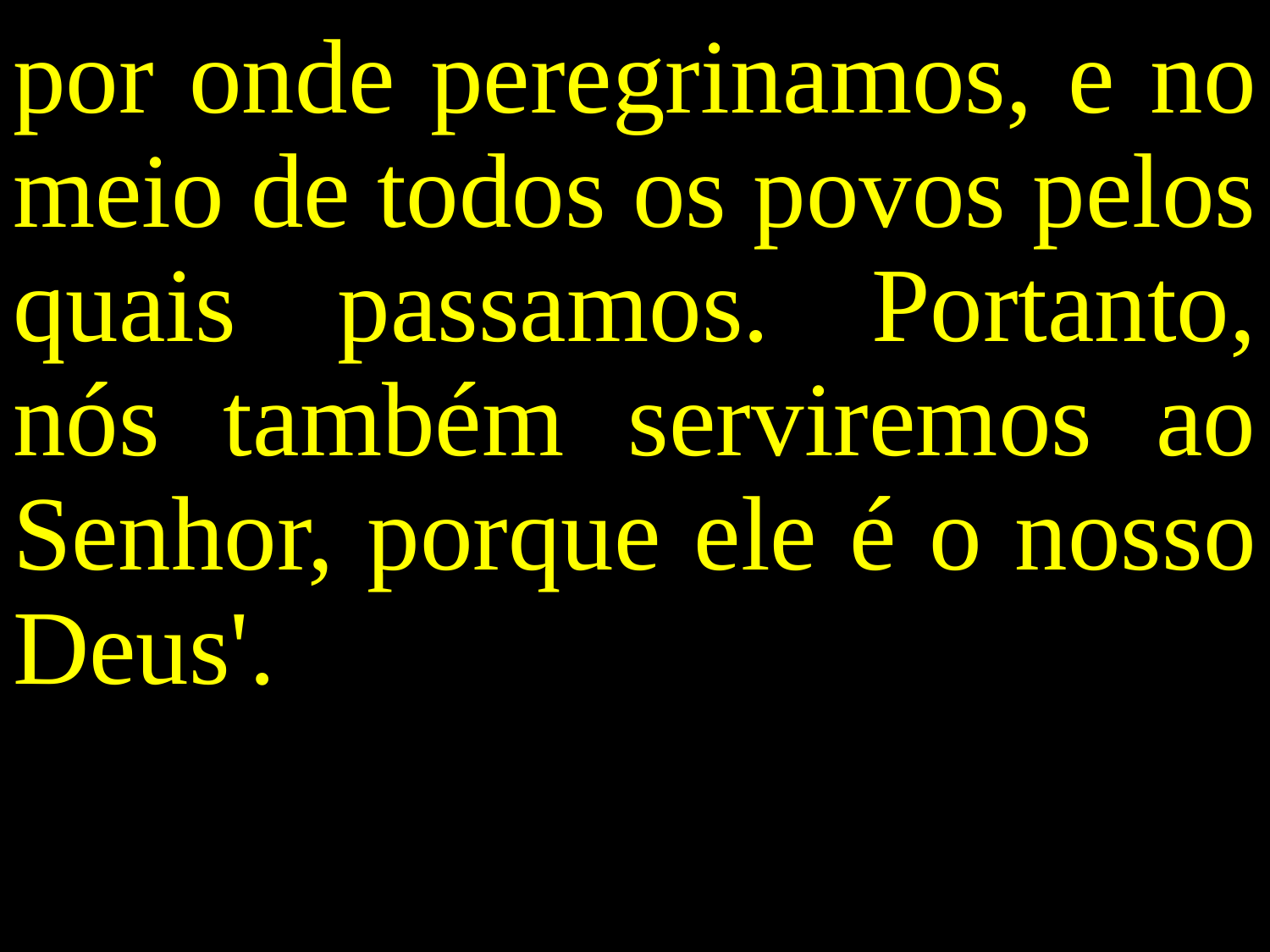

por onde peregrinamos, e no meio de todos os povos pelos quais passamos. Portanto, nós também serviremos ao Senhor, porque ele é o nosso Deus'.